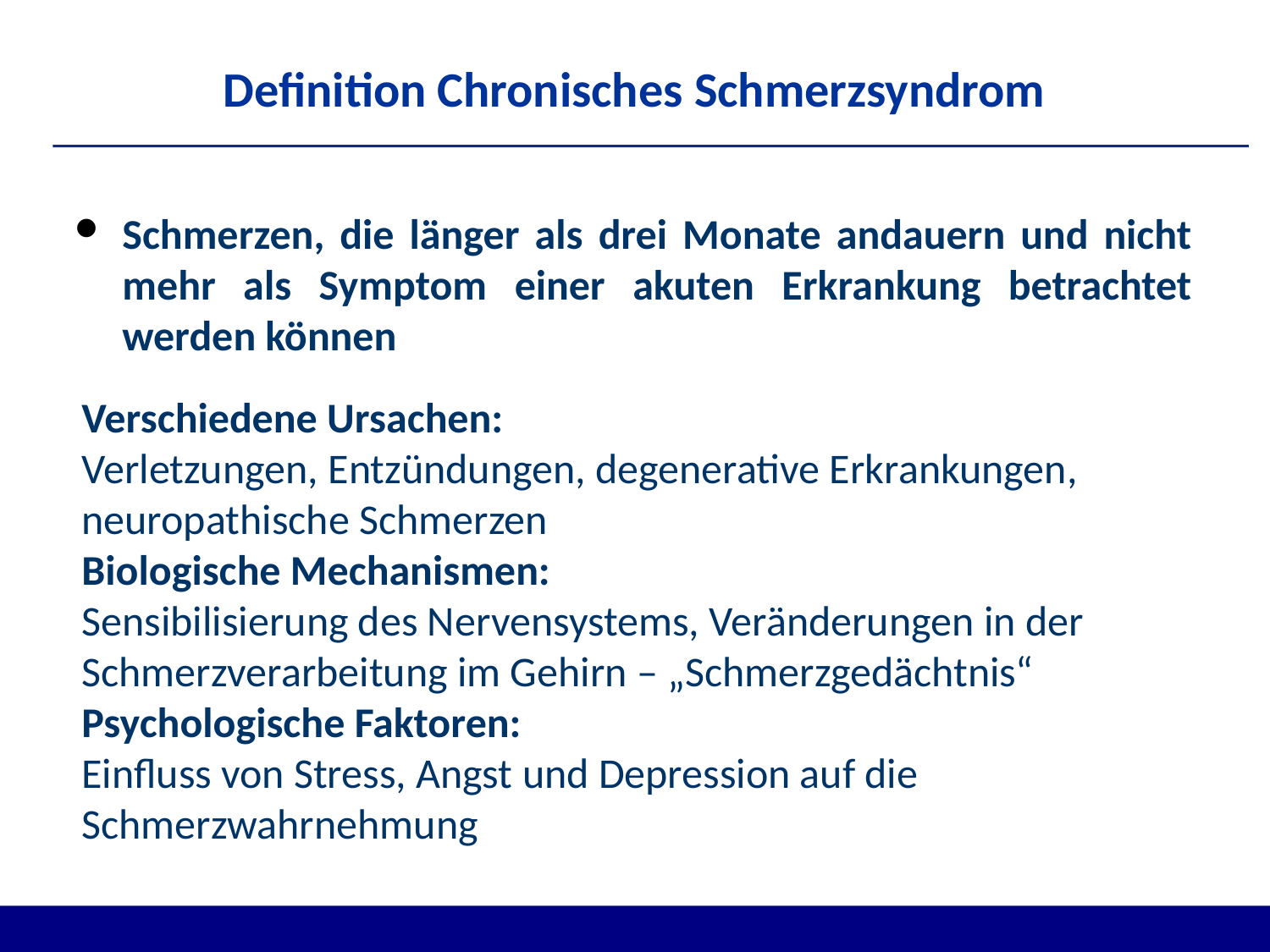

# Definition Chronisches Schmerzsyndrom
Schmerzen, die länger als drei Monate andauern und nicht mehr als Symptom einer akuten Erkrankung betrachtet werden können
Verschiedene Ursachen: 
Verletzungen, Entzündungen, degenerative Erkrankungen, neuropathische Schmerzen 
Biologische Mechanismen: 
Sensibilisierung des Nervensystems, Veränderungen in der Schmerzverarbeitung im Gehirn – „Schmerzgedächtnis“ 
Psychologische Faktoren: 
Einfluss von Stress, Angst und Depression auf die Schmerzwahrnehmung